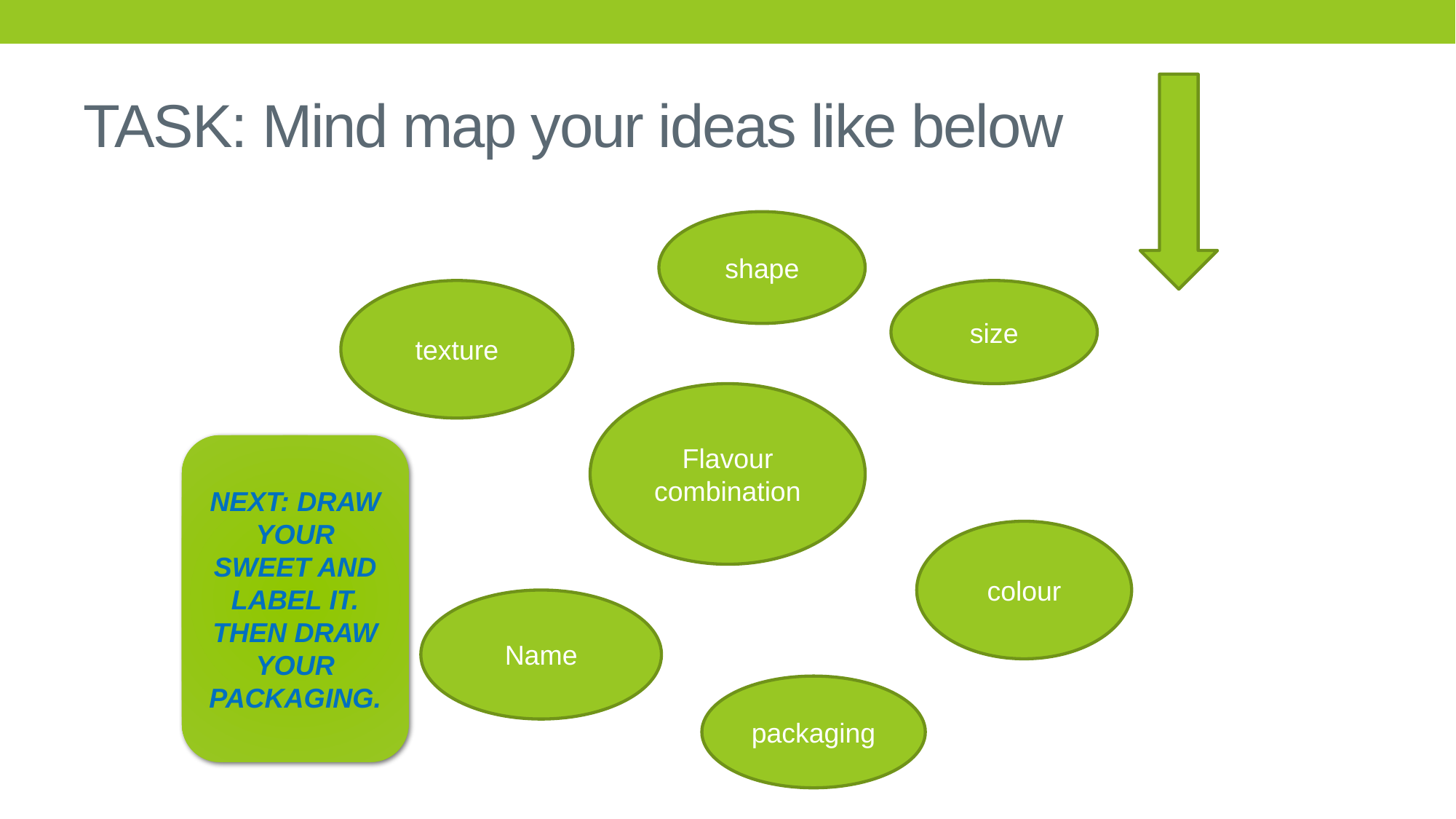

# TASK: Mind map your ideas like below

shape
texture
size
Flavour combination
NEXT: DRAW YOUR SWEET AND LABEL IT. THEN DRAW YOUR PACKAGING.
colour
Name
packaging